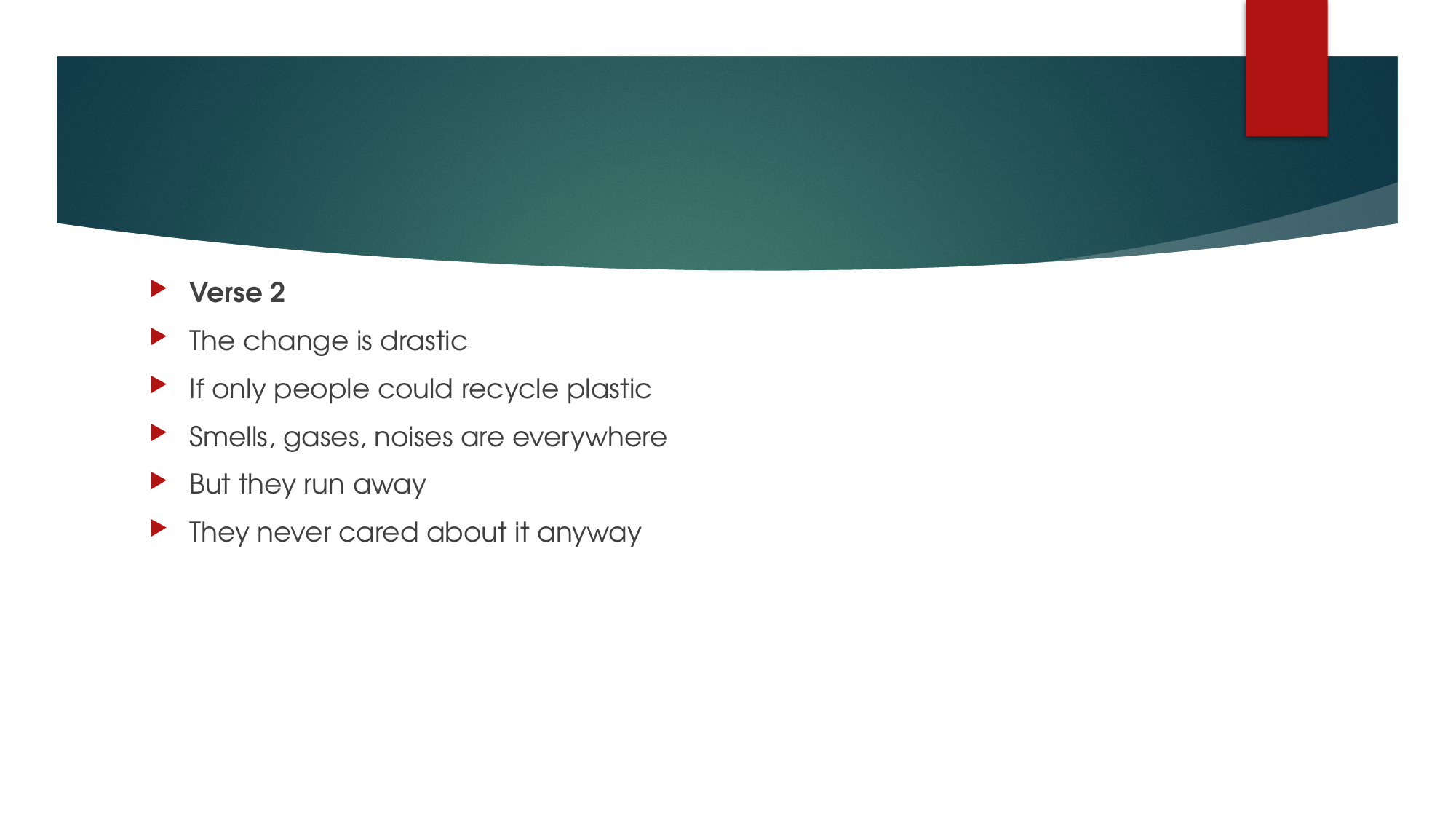

#
Verse 2
The change is drastic
If only people could recycle plastic
Smells, gases, noises are everywhere
But they run away
They never cared about it anyway